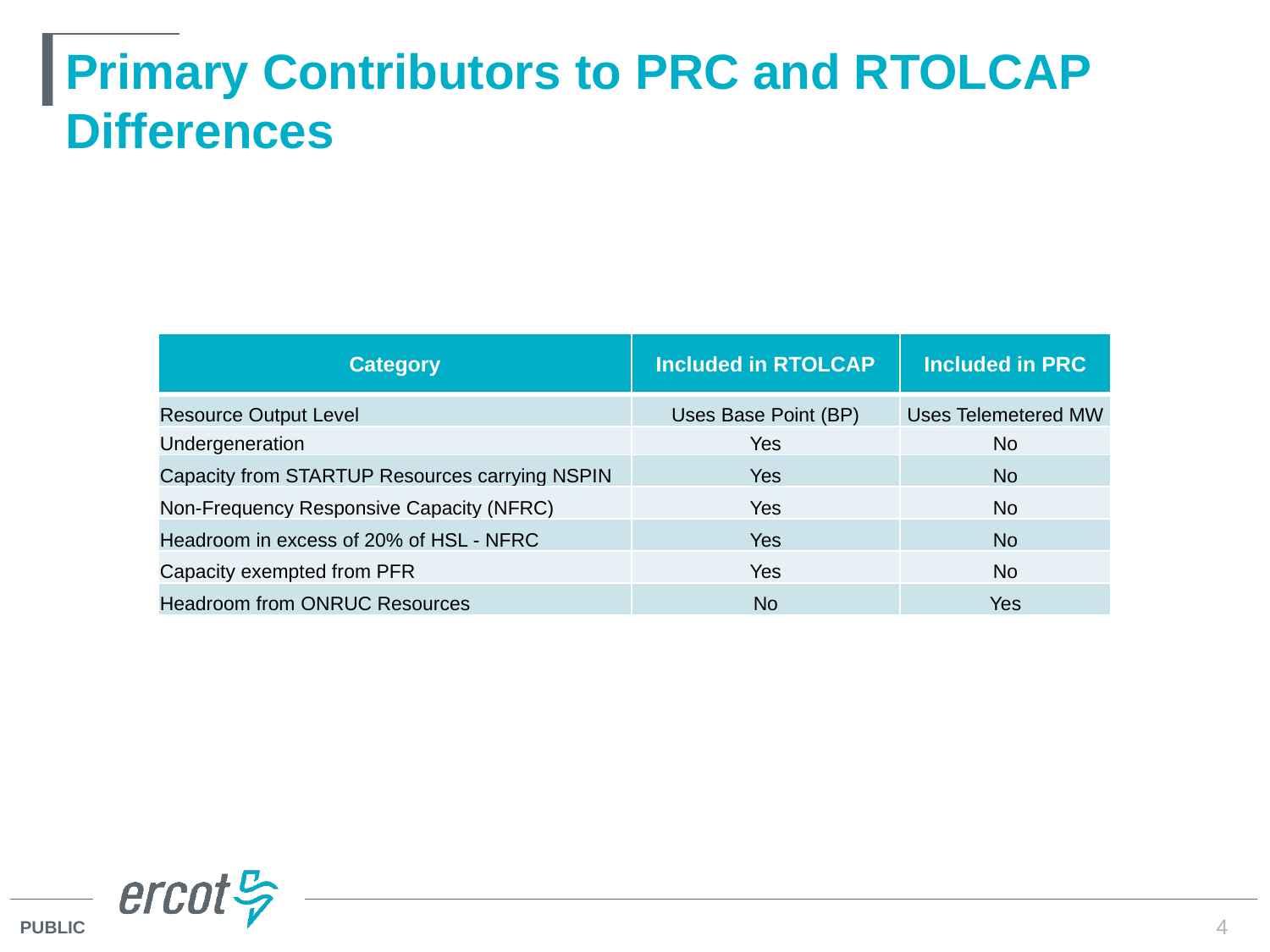

# Primary Contributors to PRC and RTOLCAP Differences
| Category | Included in RTOLCAP | Included in PRC |
| --- | --- | --- |
| Resource Output Level | Uses Base Point (BP) | Uses Telemetered MW |
| Undergeneration | Yes | No |
| Capacity from STARTUP Resources carrying NSPIN | Yes | No |
| Non-Frequency Responsive Capacity (NFRC) | Yes | No |
| Headroom in excess of 20% of HSL - NFRC | Yes | No |
| Capacity exempted from PFR | Yes | No |
| Headroom from ONRUC Resources | No | Yes |
4